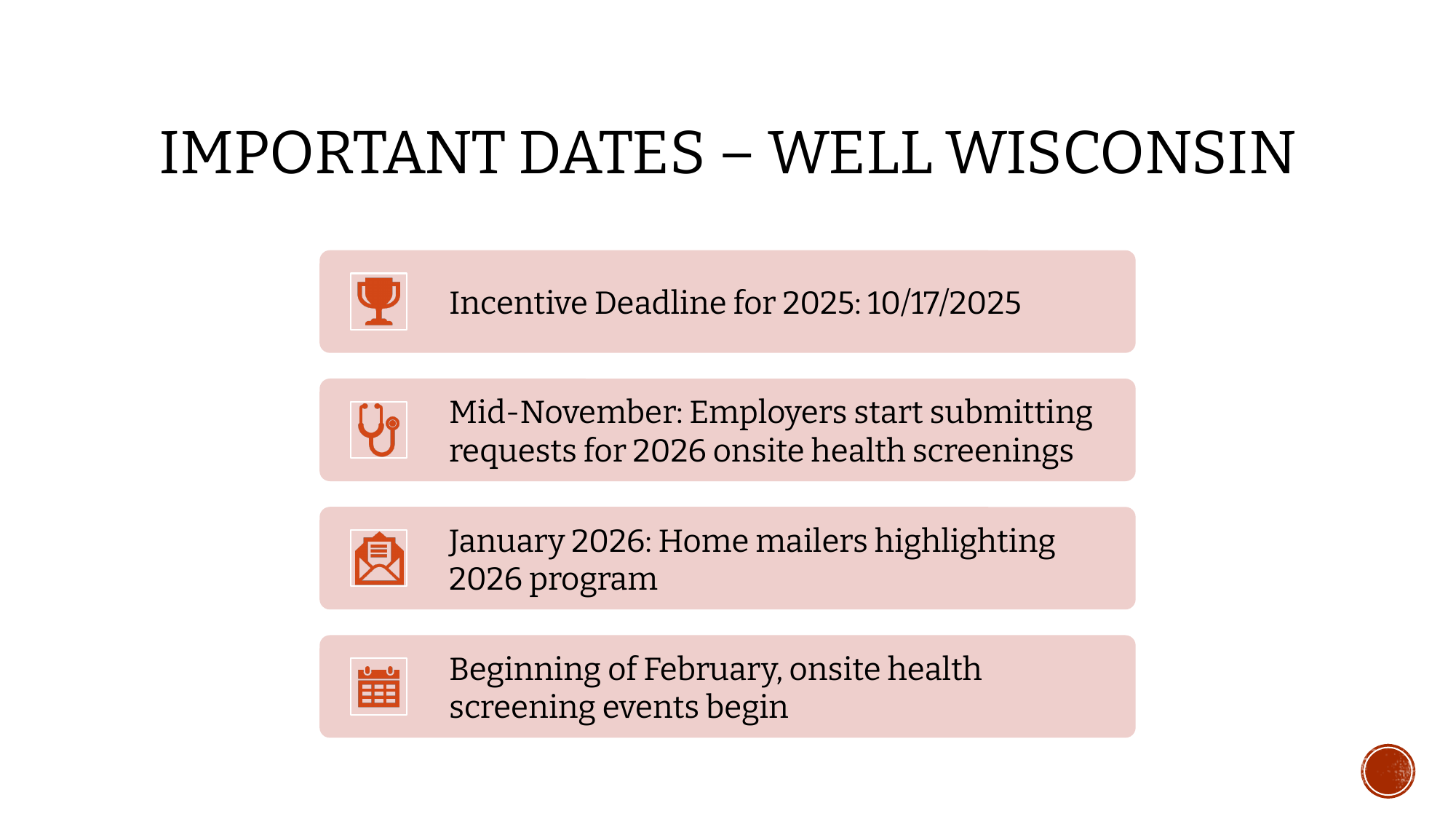

# Important Dates – Well Wisconsin
Incentive Deadline for 2025: 10/17/2025
Mid-November: Employers start submitting requests for 2026 onsite health screenings
January 2026: Home mailers highlighting 2026 program
Beginning of February, onsite health screening events begin